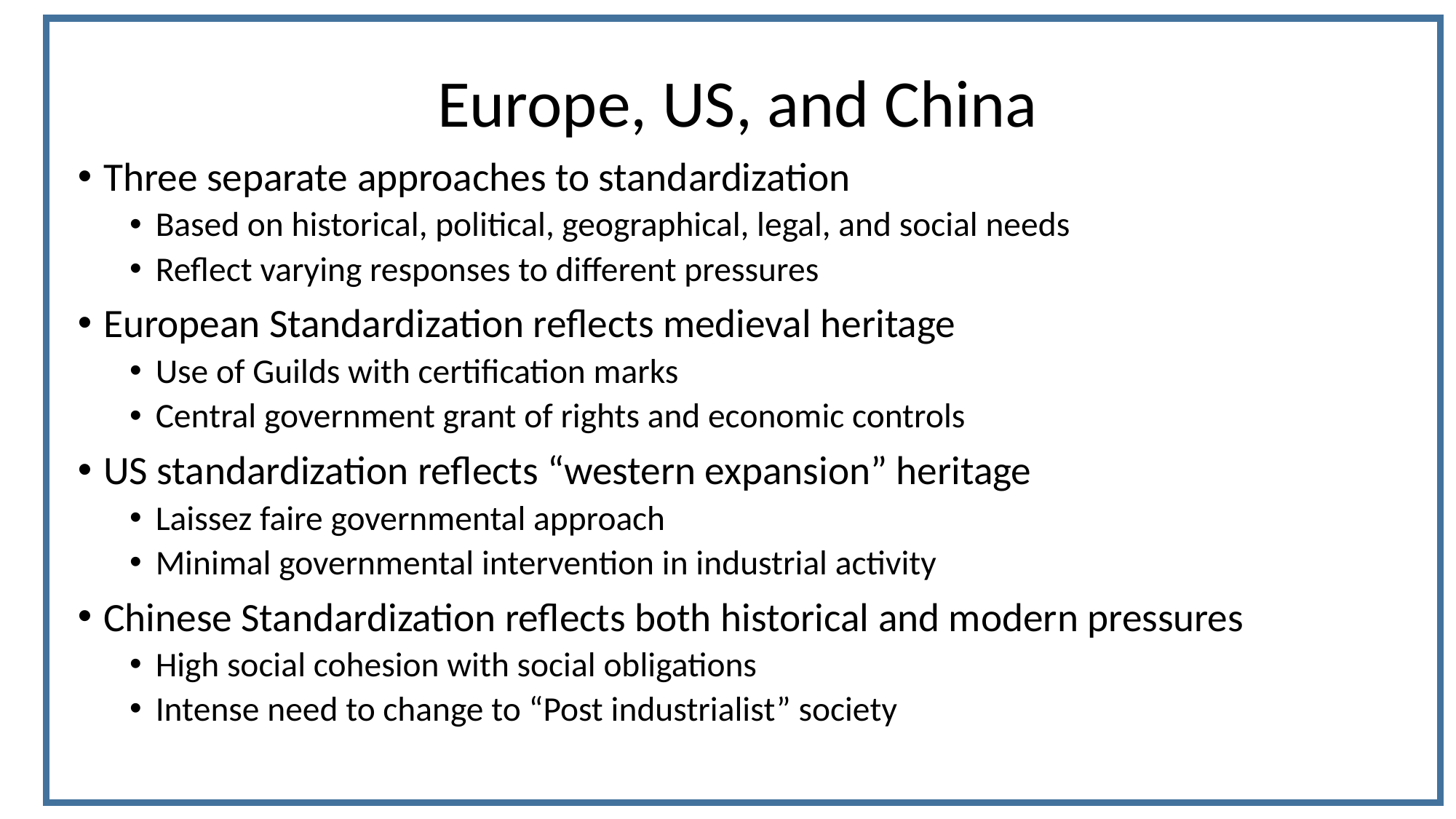

# Europe, US, and China
Three separate approaches to standardization
Based on historical, political, geographical, legal, and social needs
Reflect varying responses to different pressures
European Standardization reflects medieval heritage
Use of Guilds with certification marks
Central government grant of rights and economic controls
US standardization reflects “western expansion” heritage
Laissez faire governmental approach
Minimal governmental intervention in industrial activity
Chinese Standardization reflects both historical and modern pressures
High social cohesion with social obligations
Intense need to change to “Post industrialist” society